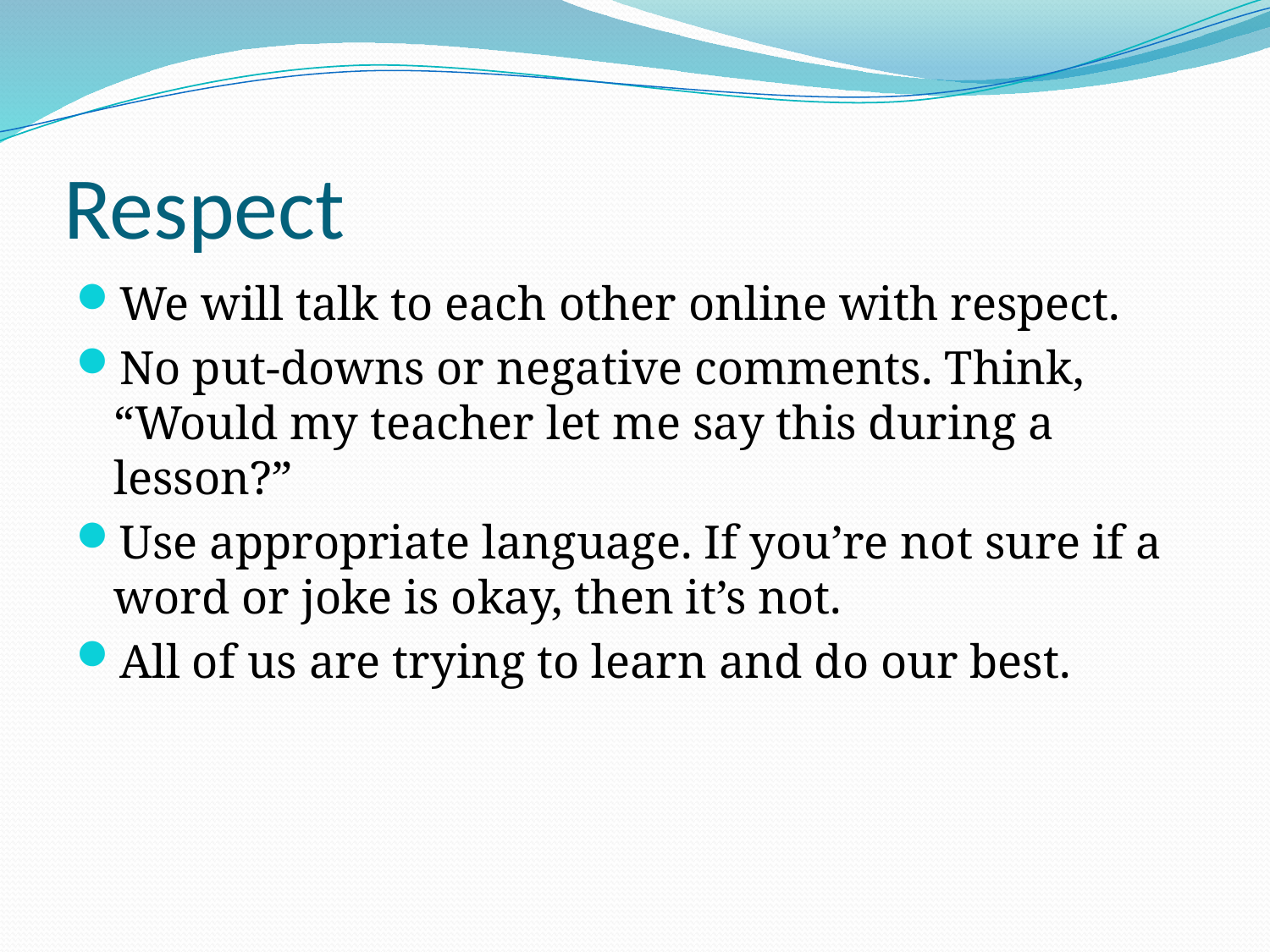

# Respect
We will talk to each other online with respect.
No put-downs or negative comments. Think, “Would my teacher let me say this during a lesson?”
Use appropriate language. If you’re not sure if a word or joke is okay, then it’s not.
All of us are trying to learn and do our best.